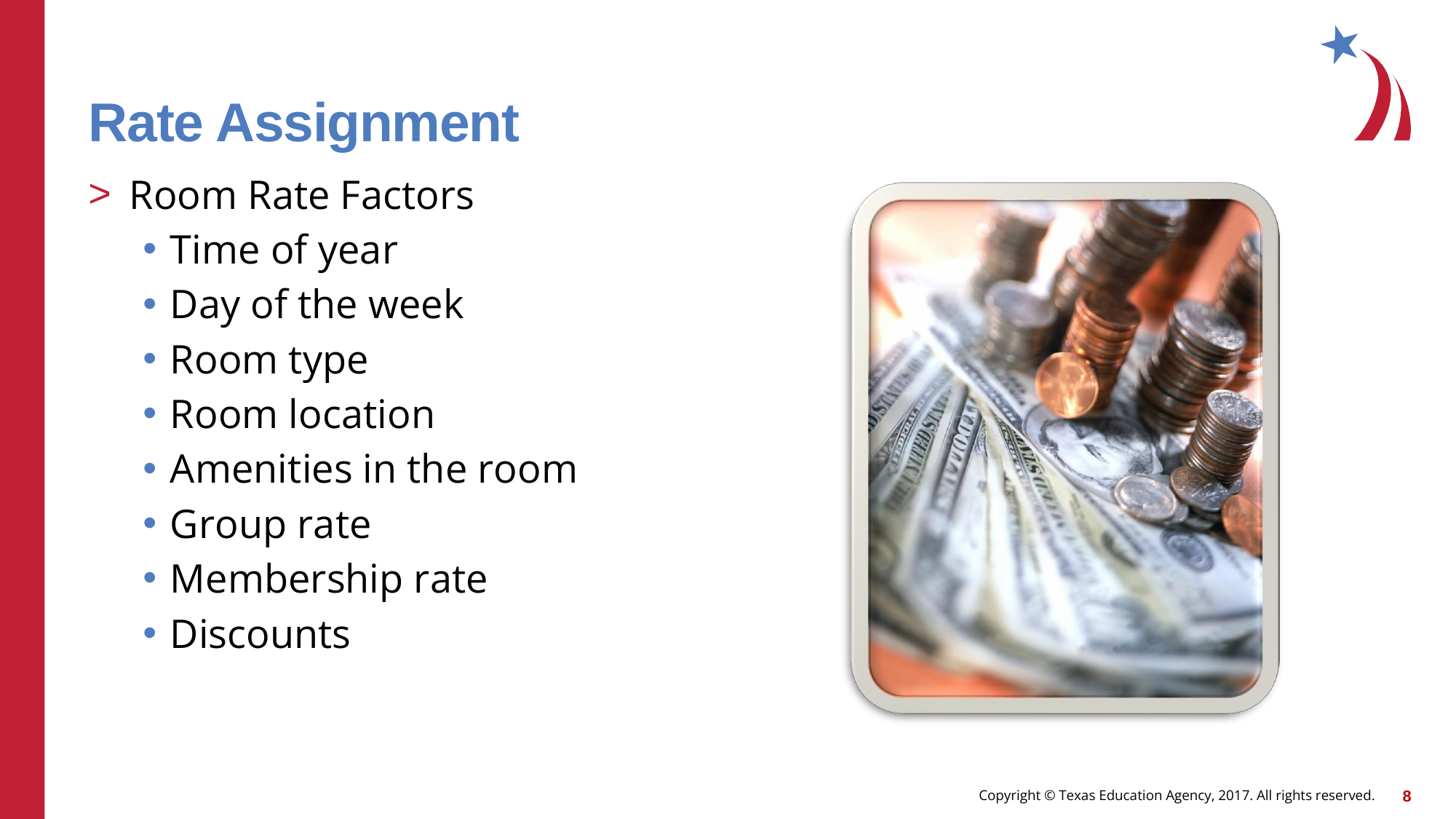

# Rate Assignment
Room Rate Factors
Time of year
Day of the week
Room type
Room location
Amenities in the room
Group rate
Membership rate
Discounts